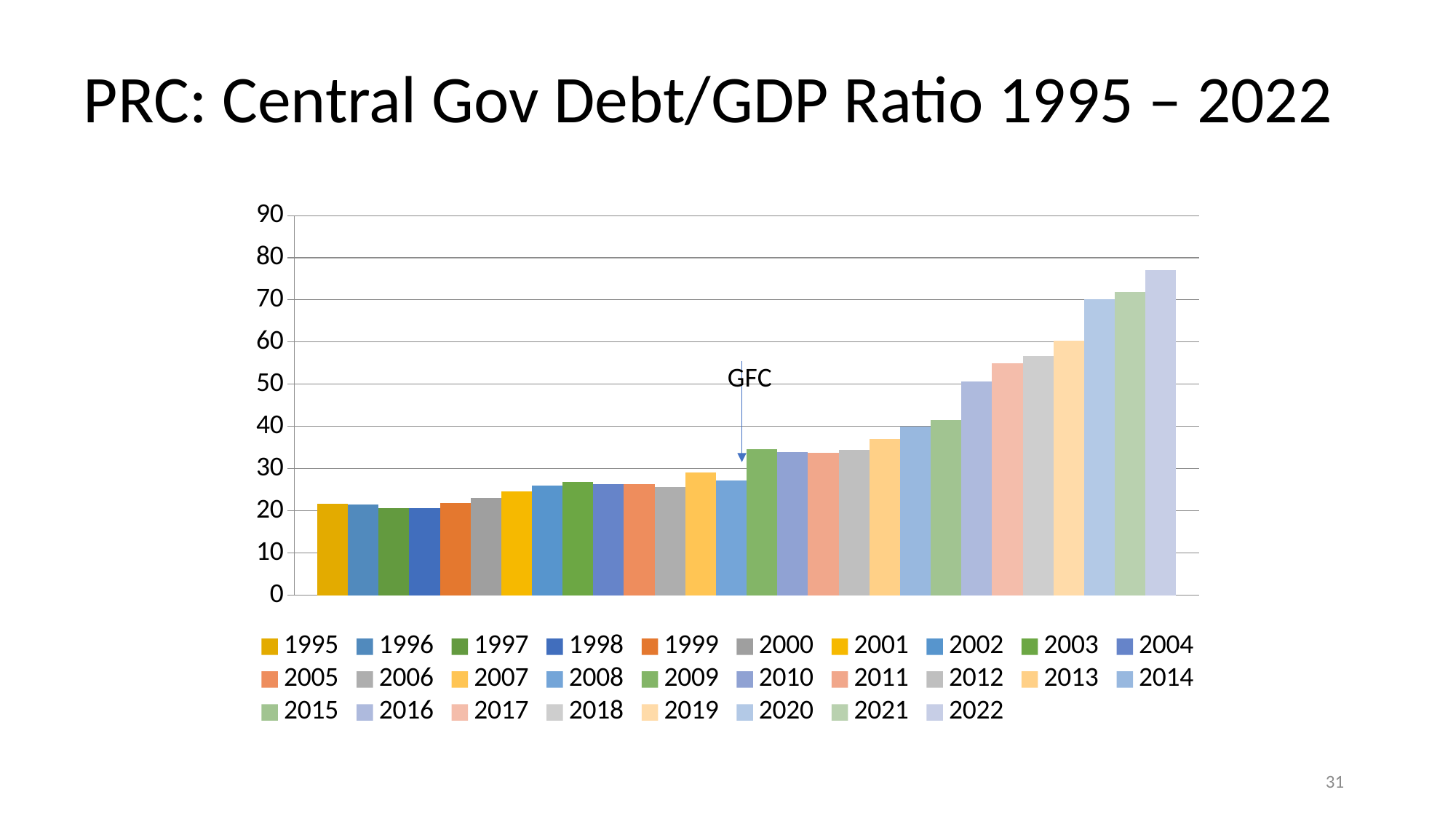

# PRC: Central Gov Debt/GDP Ratio 1995 – 2022

[unsupported chart]

GFC
31